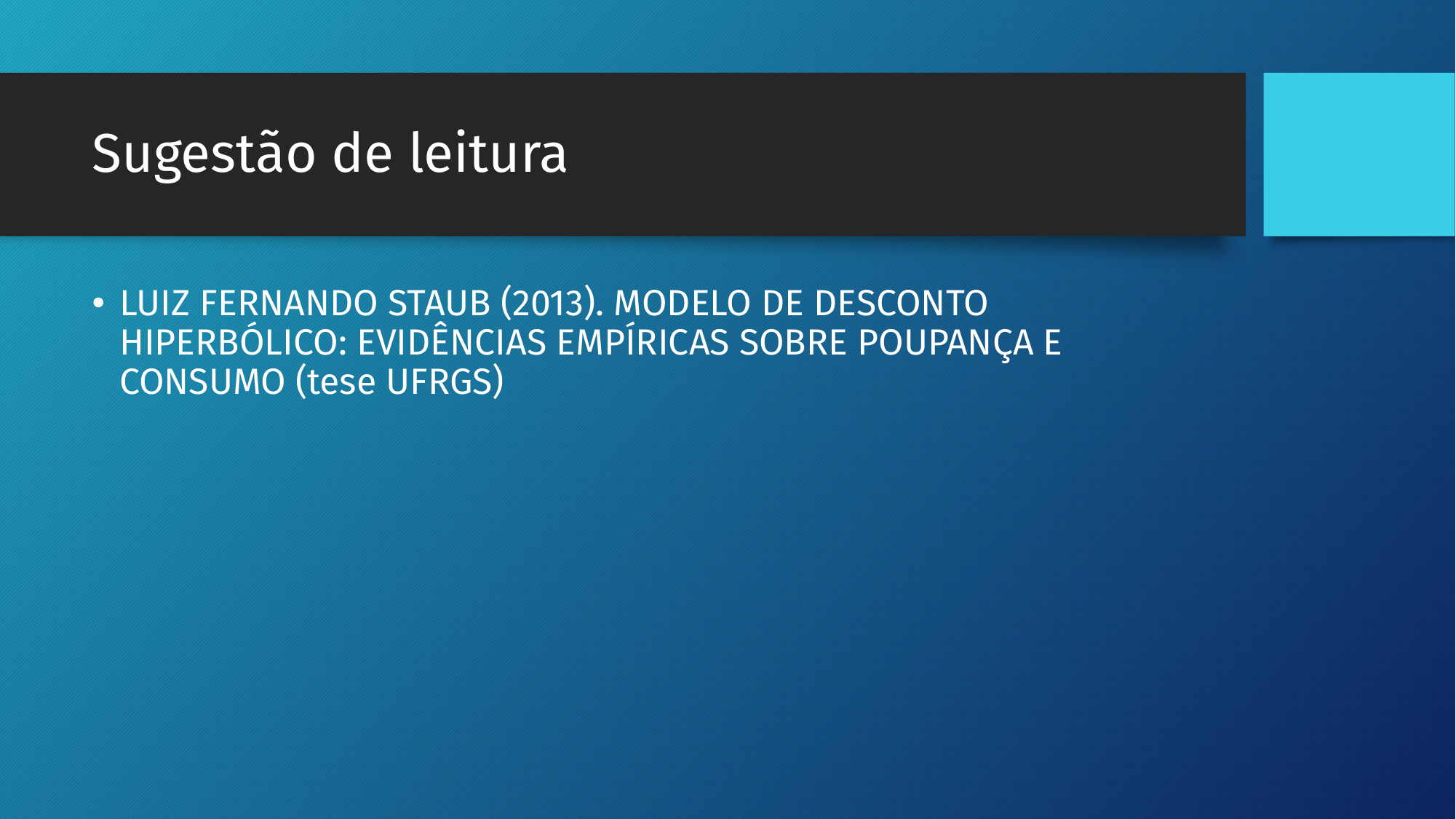

# Sugestão de leitura
LUIZ FERNANDO STAUB (2013). MODELO DE DESCONTO HIPERBÓLICO: EVIDÊNCIAS EMPÍRICAS SOBRE POUPANÇA E CONSUMO (tese UFRGS)